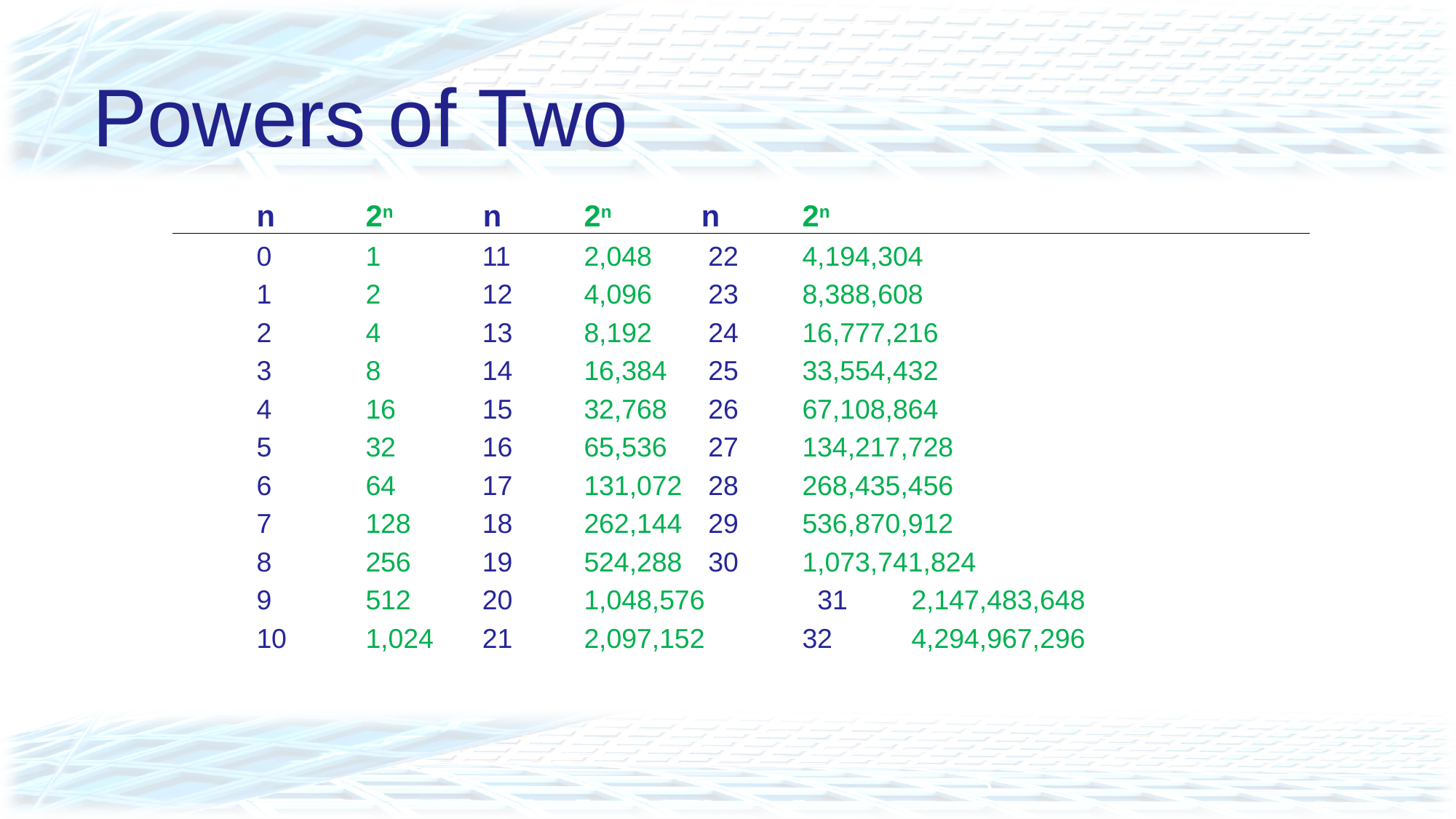

# Powers of Two
	n	2n	 n	2n 	 n	2n
	0	1	 11	2,048 	  22	4,194,304
	1	2	 12	4,096 	  23	8,388,608
	2	4	 13	8,192 	  24	16,777,216
	3	8	 14	16,384 	  25	33,554,432
	4	16	 15	32,768 	  26	67,108,864
	5	32	 16	65,536 	  27	134,217,728
	6	64	 17	131,072 	  28	268,435,456
	7	128	 18	262,144 	  29	536,870,912
	8	256	 19	524,288 	  30	1,073,741,824
	9	512	 20	1,048,576 	  31	2,147,483,648
	10	1,024	 21	2,097,152 	32	4,294,967,296
5